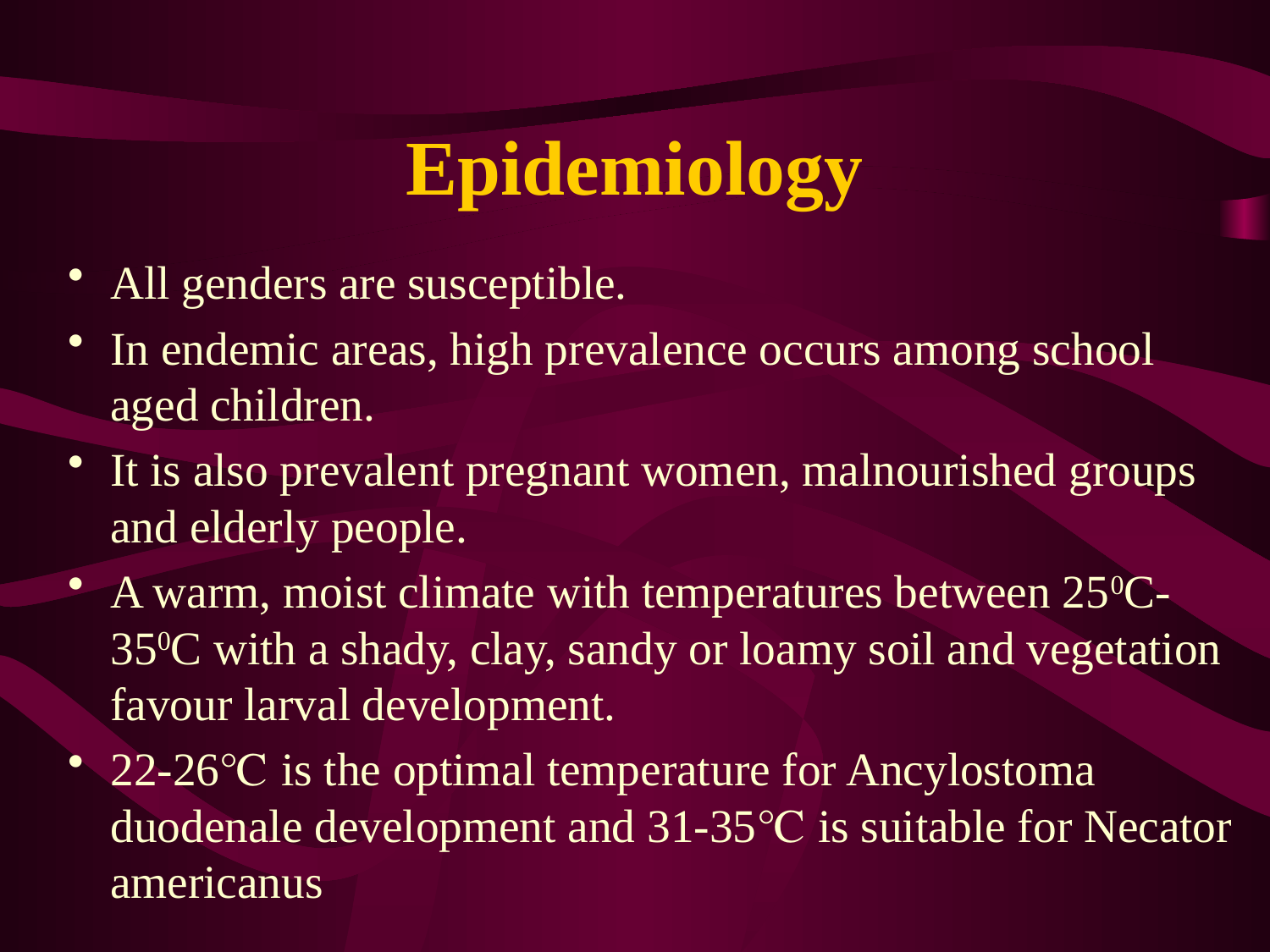

# Epidemiology
All genders are susceptible.
In endemic areas, high prevalence occurs among school aged children.
It is also prevalent pregnant women, malnourished groups and elderly people.
A warm, moist climate with temperatures between 250C-350C with a shady, clay, sandy or loamy soil and vegetation favour larval development.
22-26℃ is the optimal temperature for Ancylostoma duodenale development and 31-35℃ is suitable for Necator americanus